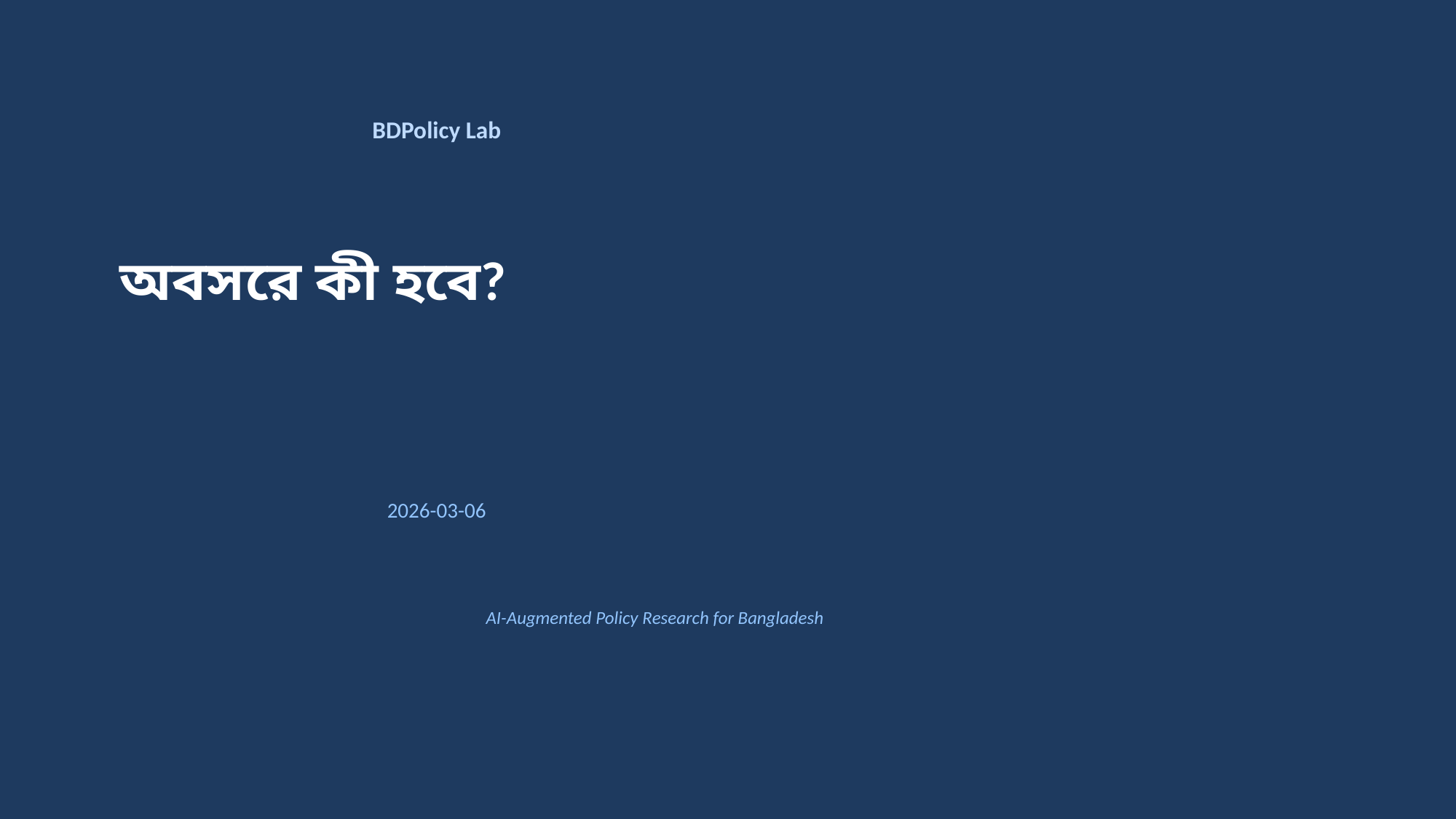

BDPolicy Lab
অবসরে কী হবে?
2026-03-06
AI-Augmented Policy Research for Bangladesh